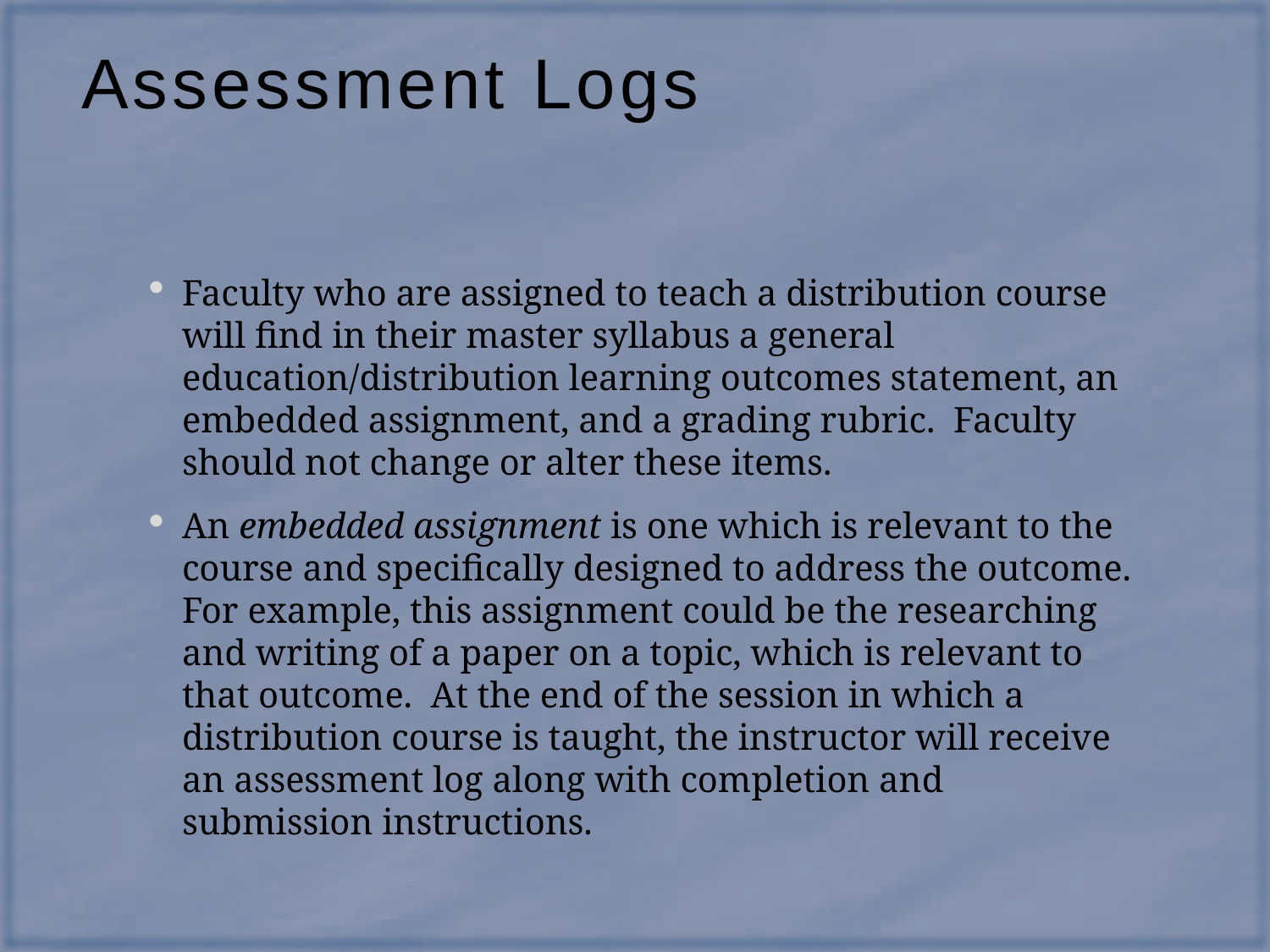

# Assessment Logs
Faculty who are assigned to teach a distribution course  will find in their master syllabus a general education/distribution learning outcomes statement, an embedded assignment, and a grading rubric.  Faculty should not change or alter these items.
An embedded assignment is one which is relevant to the course and specifically designed to address the outcome.  For example, this assignment could be the researching and writing of a paper on a topic, which is relevant to that outcome.  At the end of the session in which a distribution course is taught, the instructor will receive an assessment log along with completion and submission instructions.